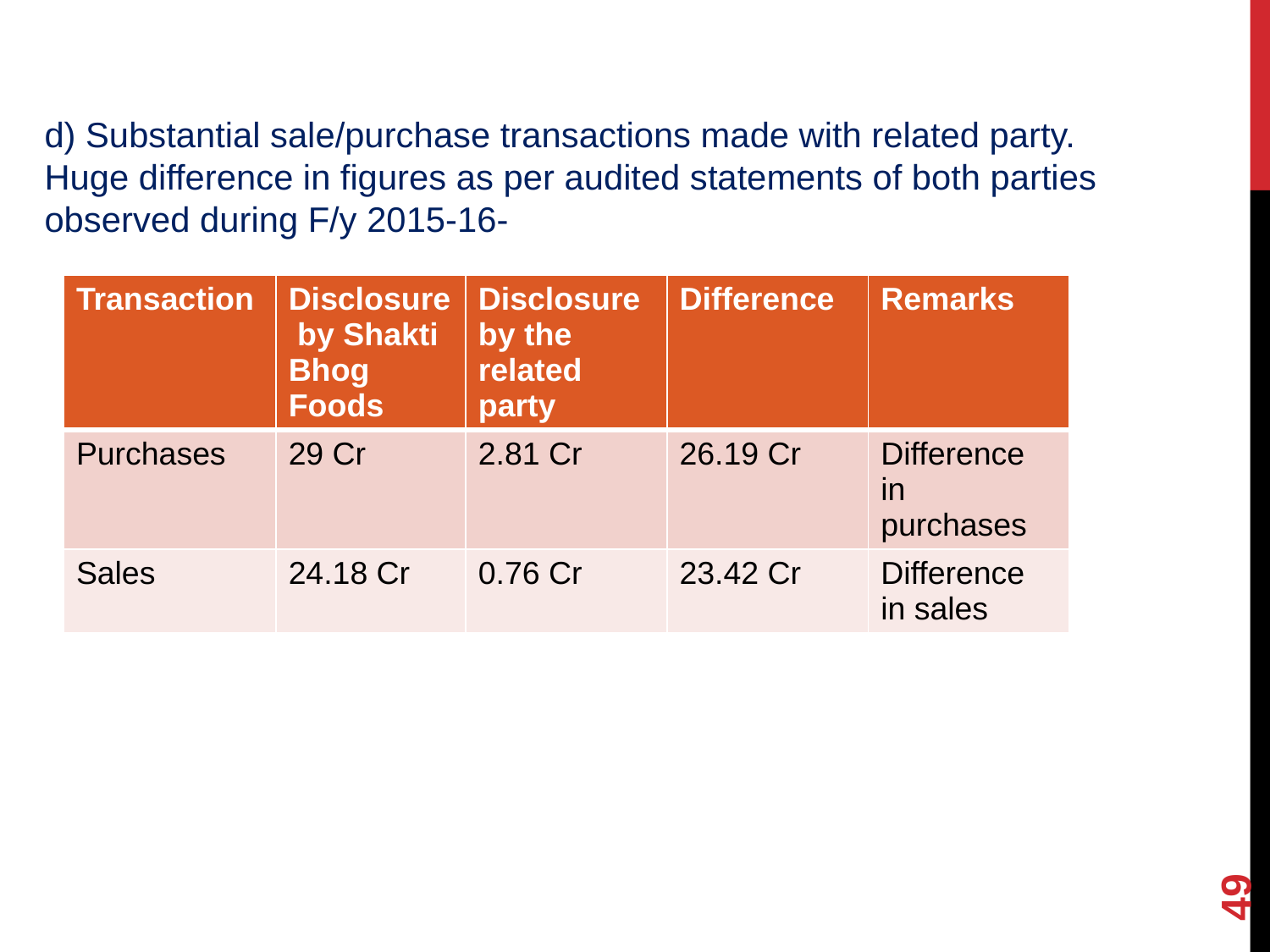

#
d) Substantial sale/purchase transactions made with related party. Huge difference in figures as per audited statements of both parties observed during F/y 2015-16-

| Transaction | Disclosure by Shakti Bhog Foods | Disclosure by the related party | Difference | Remarks |
| --- | --- | --- | --- | --- |
| Purchases | 29 Cr | 2.81 Cr | 26.19 Cr | Difference in purchases |
| Sales | 24.18 Cr | 0.76 Cr | 23.42 Cr | Difference in sales |
49